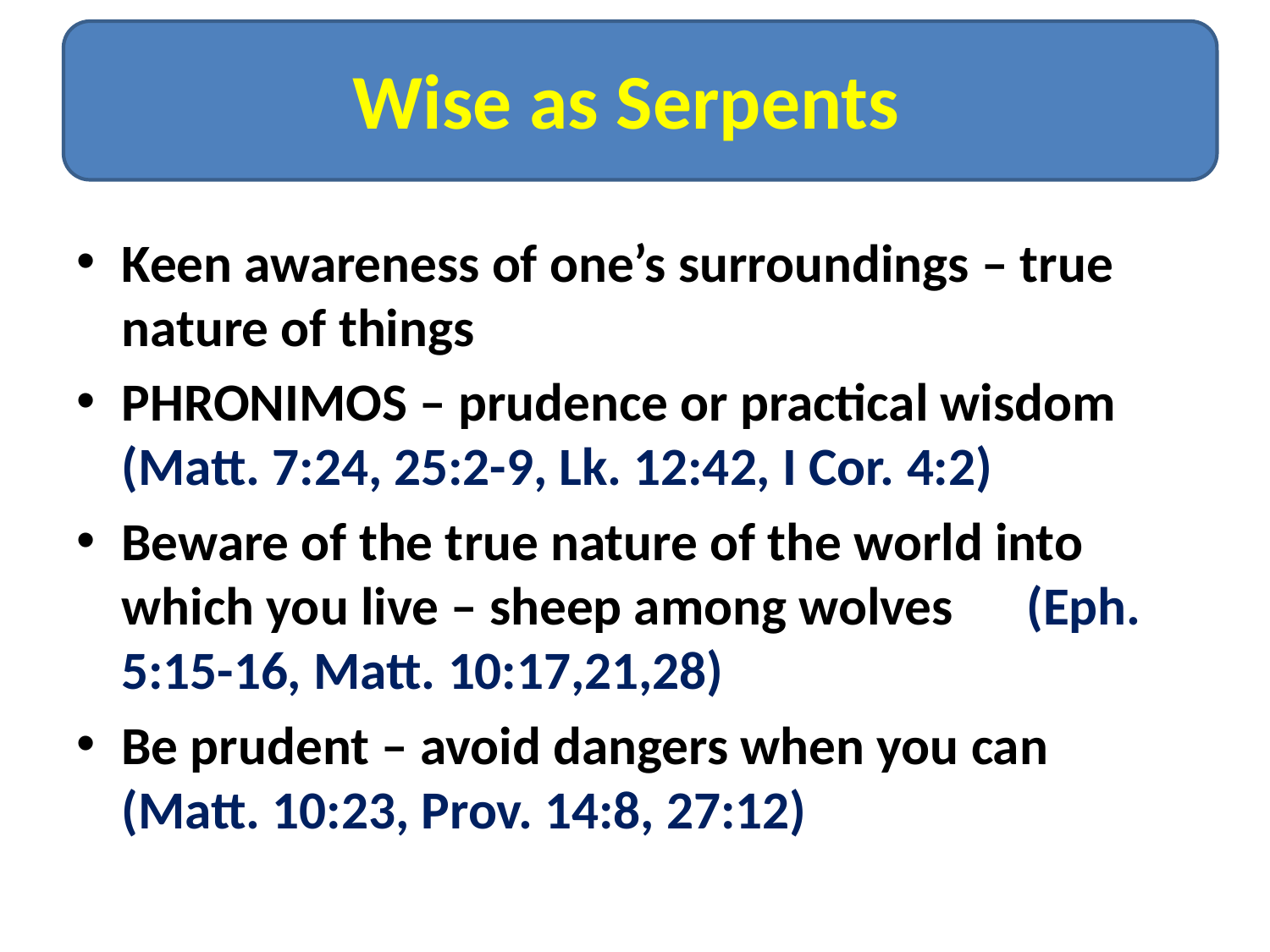

# Wise as Serpents
Keen awareness of one’s surroundings – true nature of things
PHRONIMOS – prudence or practical wisdom (Matt. 7:24, 25:2-9, Lk. 12:42, I Cor. 4:2)
Beware of the true nature of the world into which you live – sheep among wolves      (Eph. 5:15-16, Matt. 10:17,21,28)
Be prudent – avoid dangers when you can (Matt. 10:23, Prov. 14:8, 27:12)